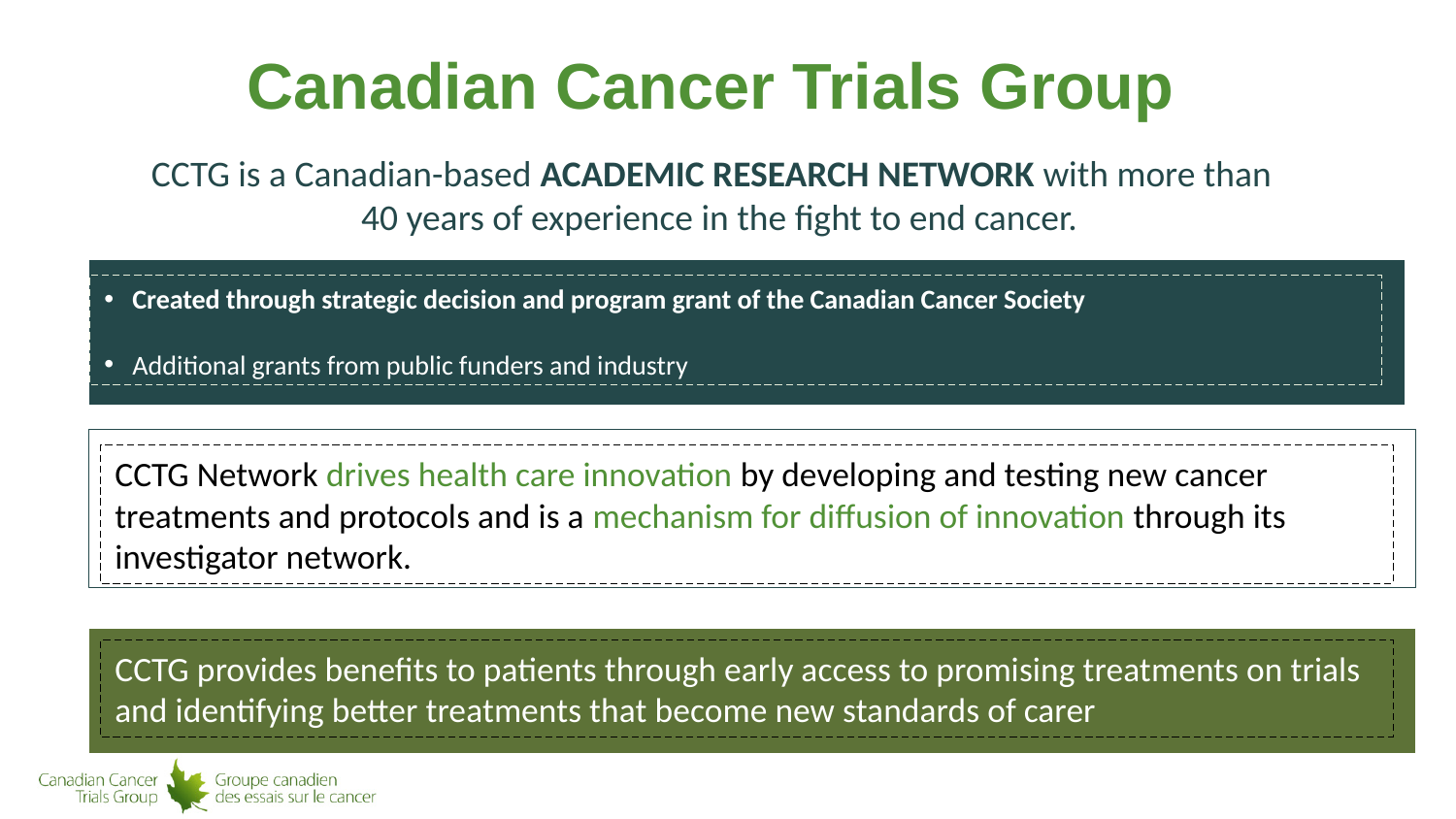

Canadian Cancer Trials Group
CCTG is a Canadian-based ACADEMIC RESEARCH NETWORK with more than
40 years of experience in the fight to end cancer.

Created through strategic decision and program grant of the Canadian Cancer Society

Additional grants from public funders and industry

CCTG Network drives health care innovation by developing and testing new cancer treatments and protocols and is a mechanism for diffusion of innovation through its investigator network.
SCIENTIFIC AND OPERATIONAL EXCELLENCE: Unique expertise; national and international phase I-III trial design and conduct
EXTENSIVE EXPERT NETWORK

CCTG provides benefits to patients through early access to promising treatments on trials and identifying better treatments that become new standards of carer